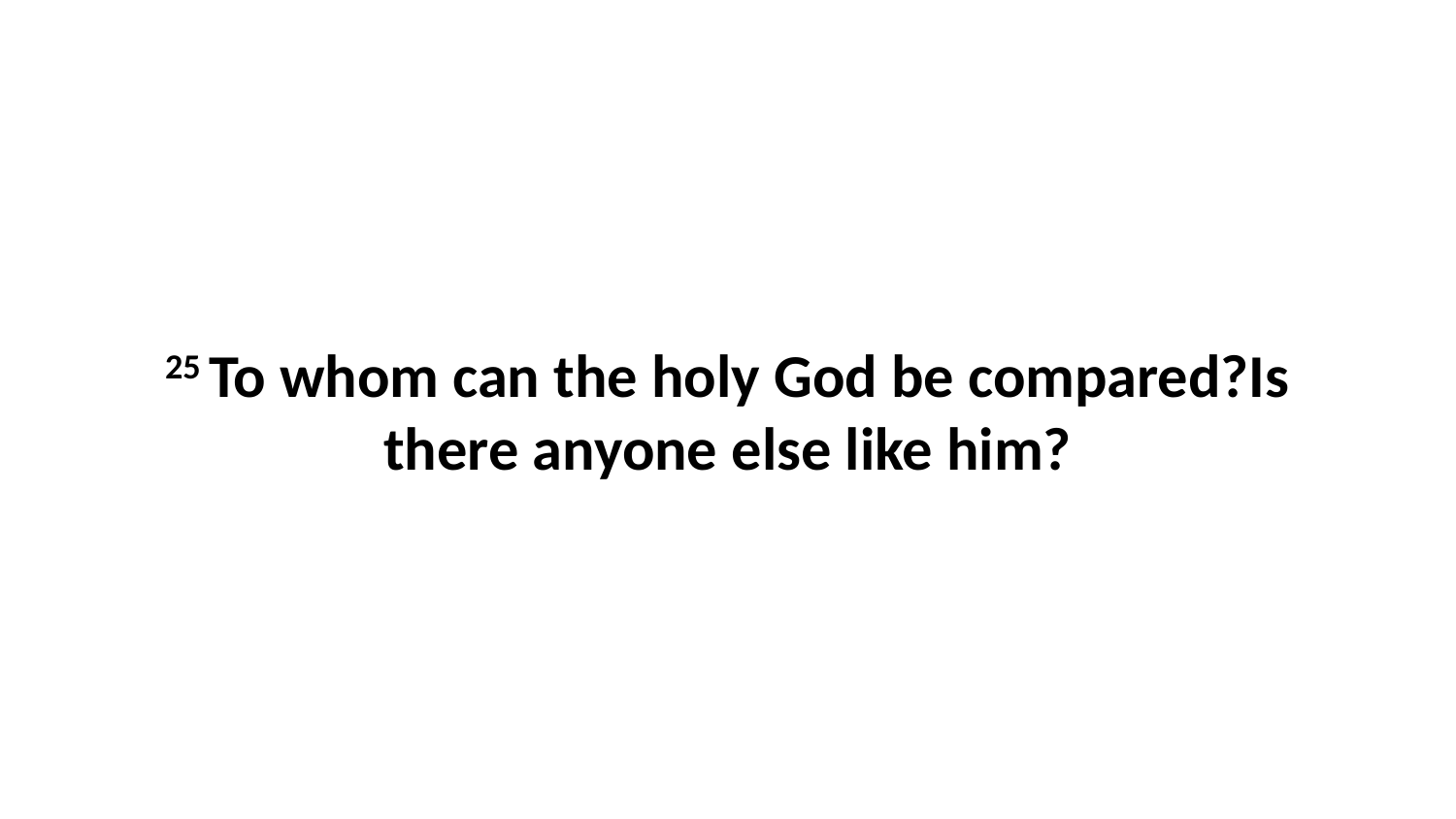

25 To whom can the holy God be compared?Is there anyone else like him?